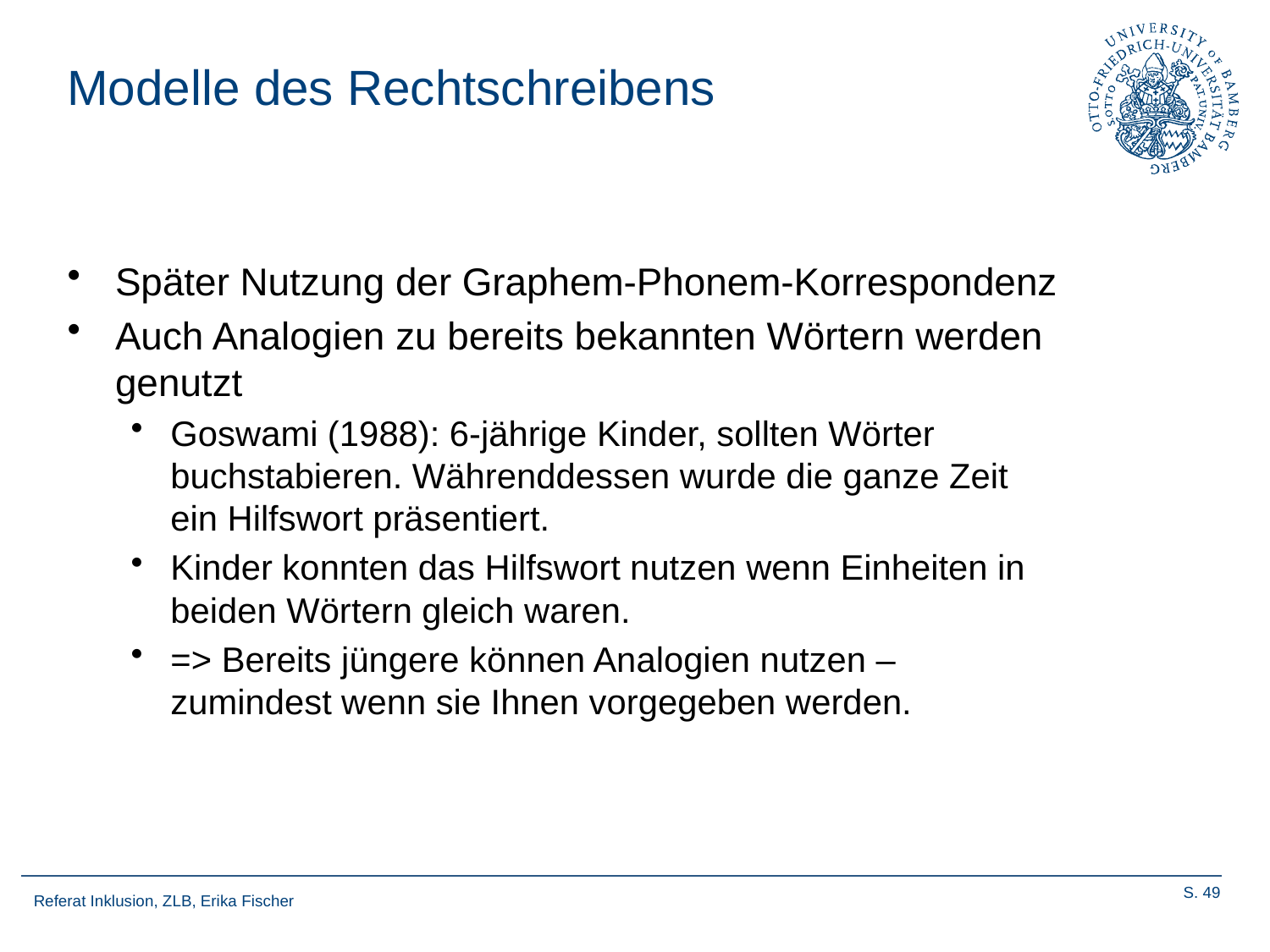

# Modelle des Rechtschreibens
Später Nutzung der Graphem-Phonem-Korrespondenz
Auch Analogien zu bereits bekannten Wörtern werden genutzt
Goswami (1988): 6-jährige Kinder, sollten Wörter buchstabieren. Währenddessen wurde die ganze Zeit ein Hilfswort präsentiert.
Kinder konnten das Hilfswort nutzen wenn Einheiten in beiden Wörtern gleich waren.
=> Bereits jüngere können Analogien nutzen – zumindest wenn sie Ihnen vorgegeben werden.